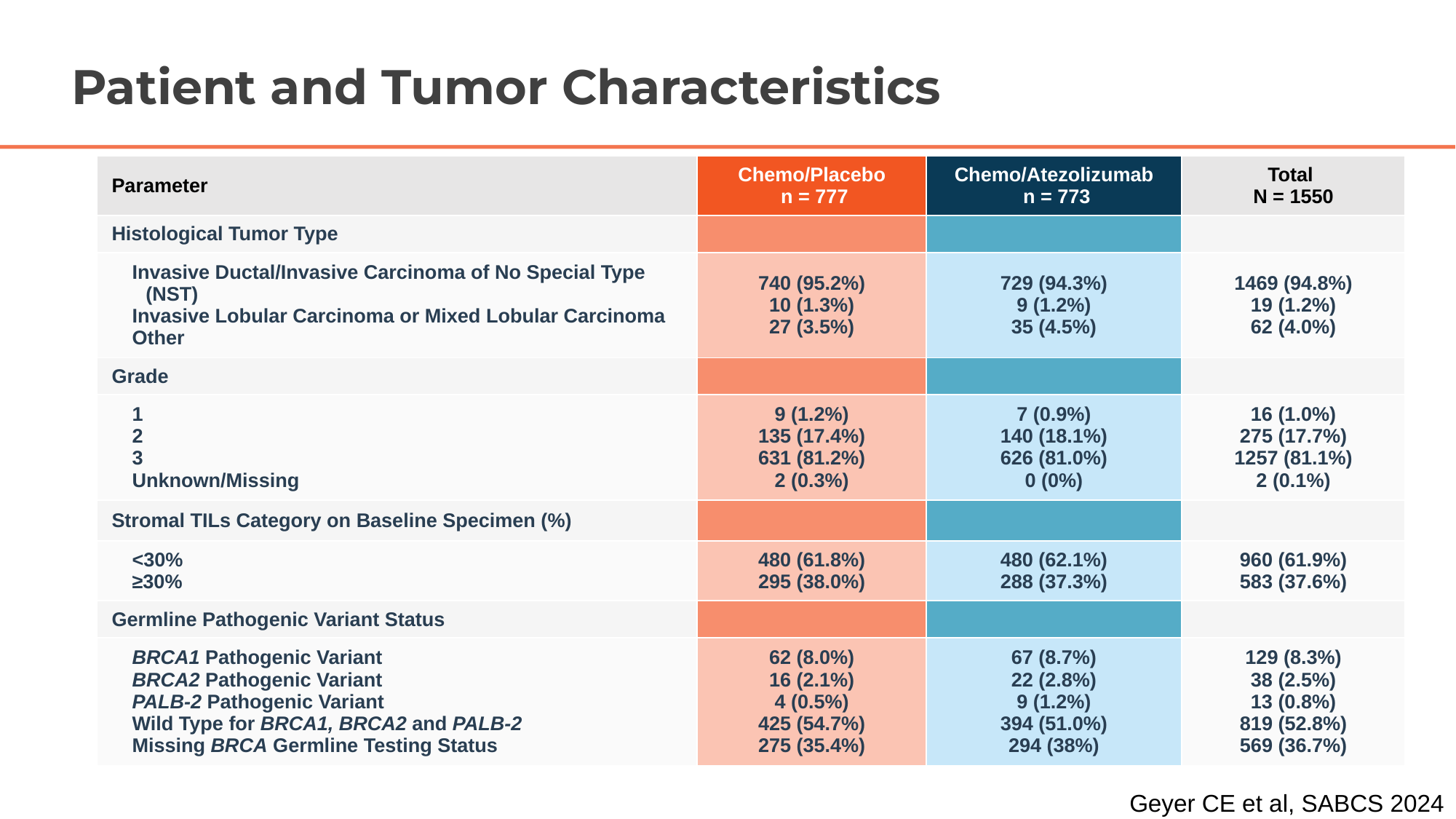

# Patient and Tumor Characteristics

| Parameter | Chemo/Placebo n = 777 | Chemo/Atezolizumab n = 773 | Total N = 1550 |
| --- | --- | --- | --- |
| Histological Tumor Type |  |  |  |
| Invasive Ductal/Invasive Carcinoma of No Special Type (NST) Invasive Lobular Carcinoma or Mixed Lobular Carcinoma Other | 740 (95.2%) 10 (1.3%) 27 (3.5%) | 729 (94.3%) 9 (1.2%) 35 (4.5%) | 1469 (94.8%) 19 (1.2%) 62 (4.0%) |
| Grade |  |  |  |
| 1 2 3 Unknown/Missing | 9 (1.2%) 135 (17.4%) 631 (81.2%) 2 (0.3%) | 7 (0.9%) 140 (18.1%) 626 (81.0%) 0 (0%) | 16 (1.0%) 275 (17.7%) 1257 (81.1%) 2 (0.1%) |
| Stromal TILs Category on Baseline Specimen (%) |  |  |  |
| <30% ≥30% | 480 (61.8%) 295 (38.0%) | 480 (62.1%) 288 (37.3%) | 960 (61.9%) 583 (37.6%) |
| Germline Pathogenic Variant Status |  |  |  |
| BRCA1 Pathogenic Variant BRCA2 Pathogenic Variant PALB-2 Pathogenic Variant Wild Type for BRCA1, BRCA2 and PALB-2 Missing BRCA Germline Testing Status | 62 (8.0%) 16 (2.1%) 4 (0.5%) 425 (54.7%) 275 (35.4%) | 67 (8.7%) 22 (2.8%) 9 (1.2%) 394 (51.0%) 294 (38%) | 129 (8.3%) 38 (2.5%) 13 (0.8%) 819 (52.8%) 569 (36.7%) |
Geyer CE et al, SABCS 2024
Geyer CE et al, SABCS 2024